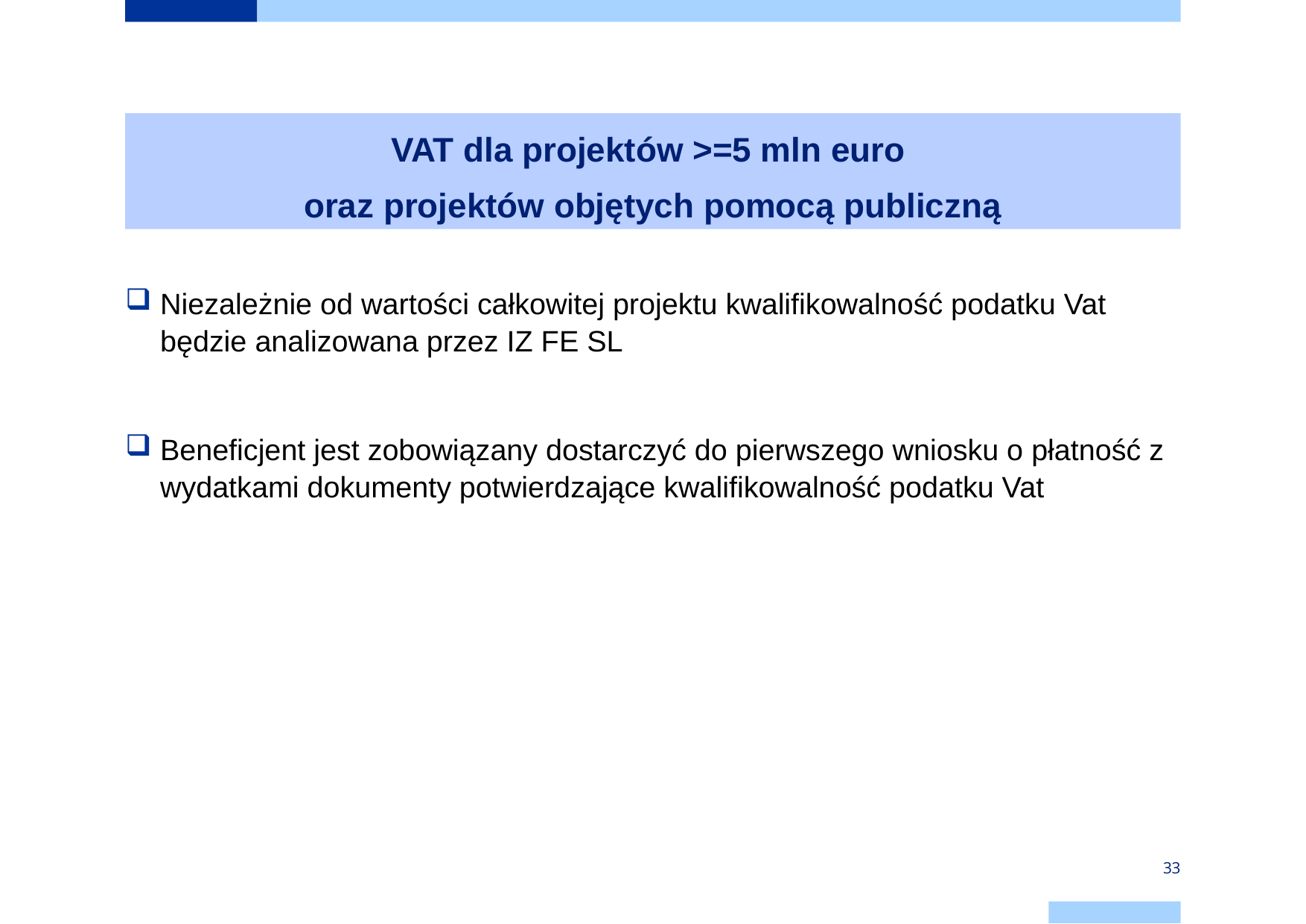

# VAT dla projektów >=5 mln euro oraz projektów objętych pomocą publiczną

Niezależnie od wartości całkowitej projektu kwalifikowalność podatku Vat będzie analizowana przez IZ FE SL

Beneficjent jest zobowiązany dostarczyć do pierwszego wniosku o płatność z wydatkami dokumenty potwierdzające kwalifikowalność podatku Vat

33